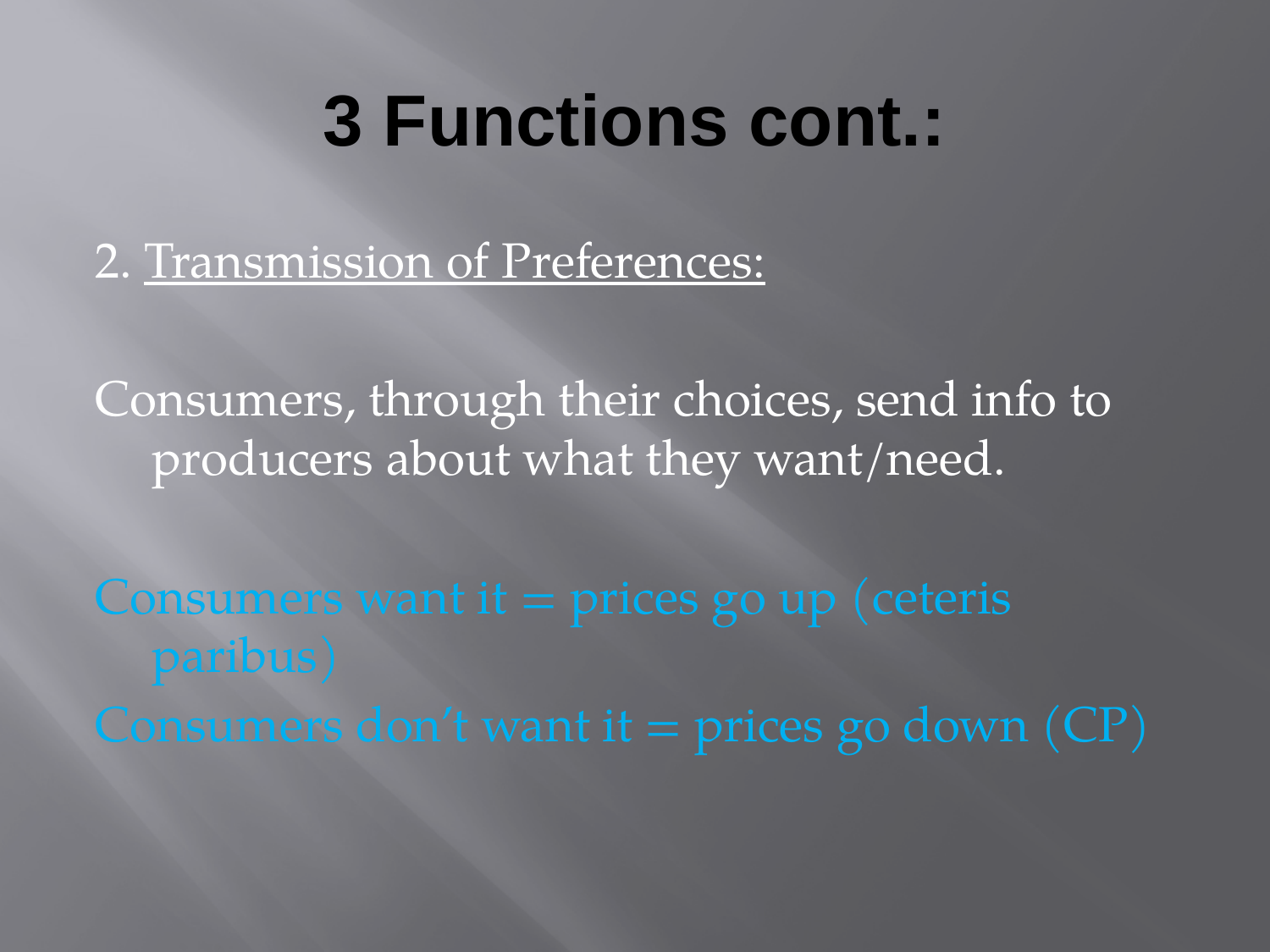

# 3 Functions cont.:
2. Transmission of Preferences:

Consumers, through their choices, send info to producers about what they want/need.

Consumers want it = prices go up (ceteris paribus)
Consumers don’t want it = prices go down (CP)